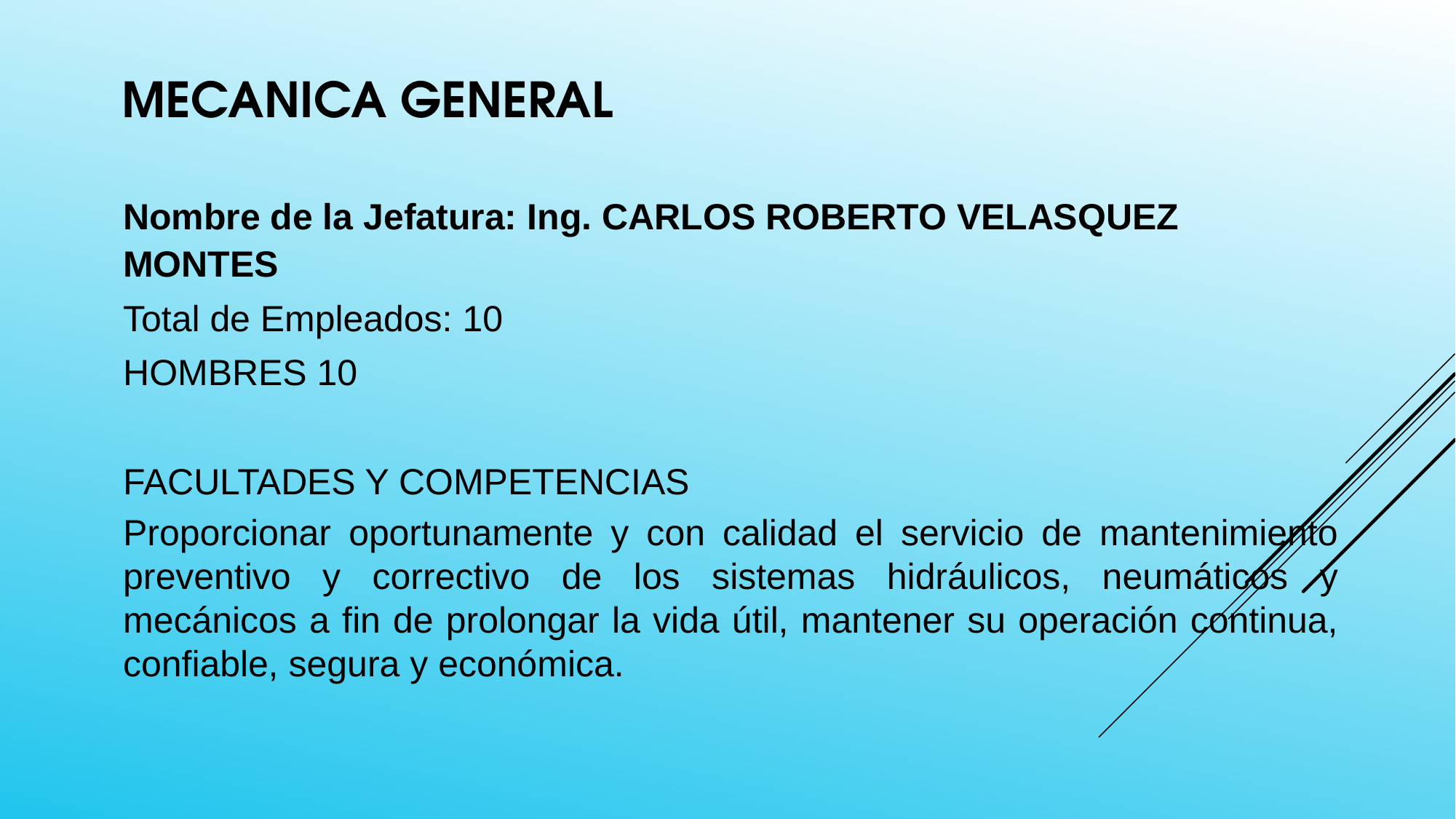

# MECANICA GENERAL
Nombre de la Jefatura: Ing. CARLOS ROBERTO VELASQUEZ MONTES
Total de Empleados: 10
HOMBRES 10

FACULTADES Y COMPETENCIAS
Proporcionar oportunamente y con calidad el servicio de mantenimiento preventivo y correctivo de los sistemas hidráulicos, neumáticos y mecánicos a fin de prolongar la vida útil, mantener su operación continua, confiable, segura y económica.